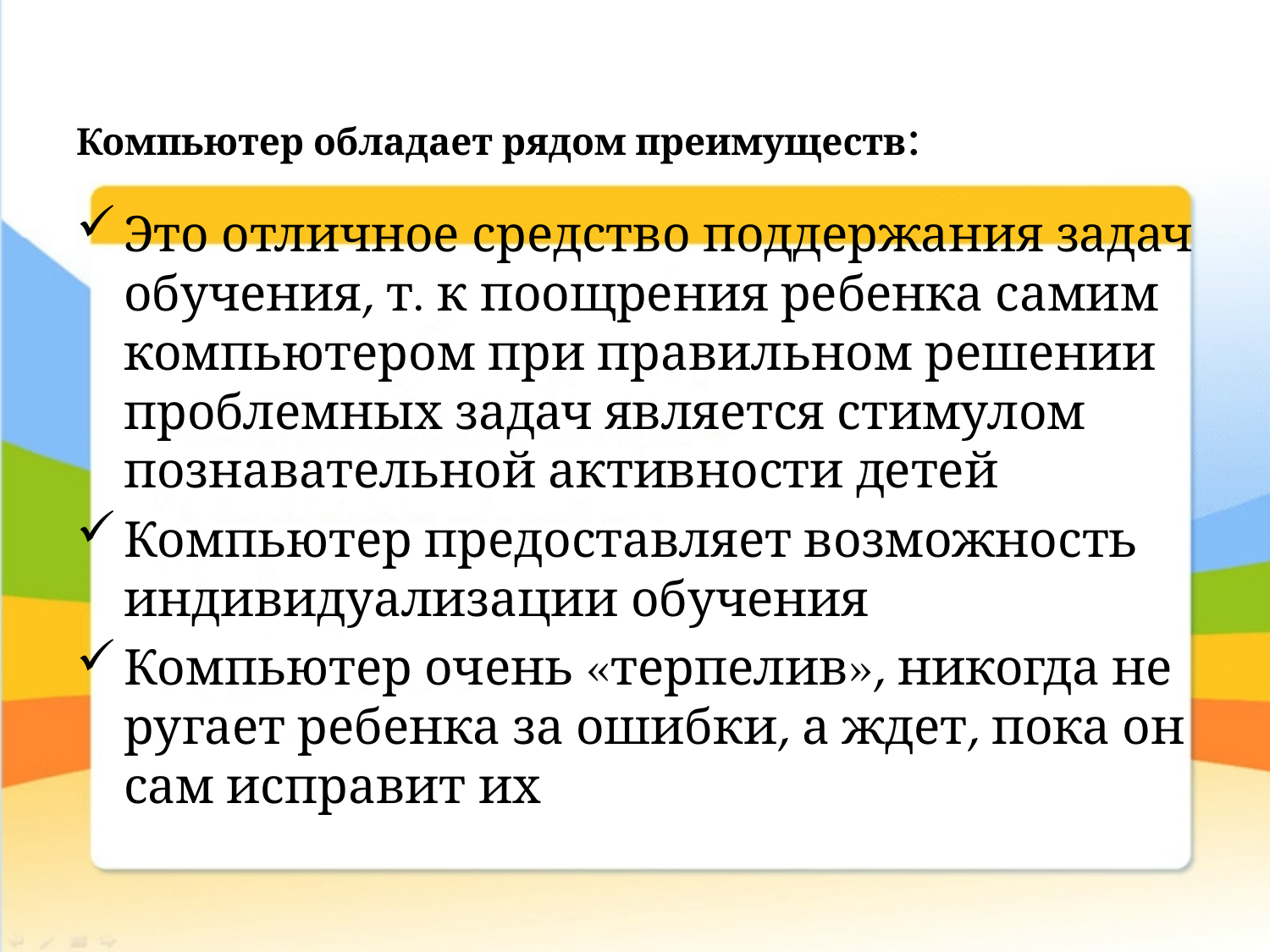

# Компьютер обладает рядом преимуществ:
Это отличное средство поддержания задач обучения, т. к поощрения ребенка самим компьютером при правильном решении проблемных задач является стимулом познавательной активности детей
Компьютер предоставляет возможность индивидуализации обучения
Компьютер очень «терпелив», никогда не ругает ребенка за ошибки, а ждет, пока он сам исправит их